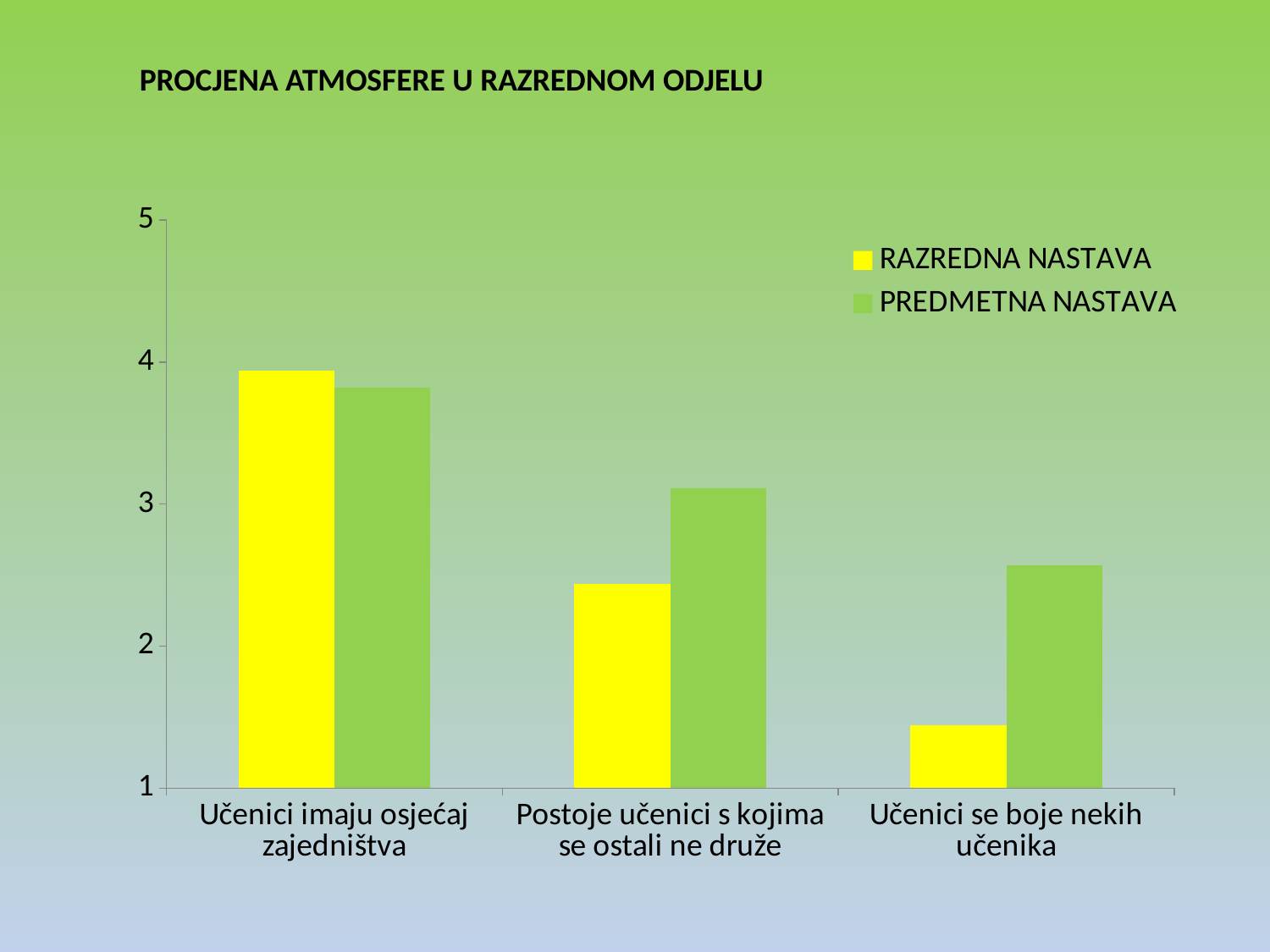

PROCJENA ATMOSFERE U RAZREDNOM ODJELU

### Chart

| Category | RAZREDNA NASTAVA | PREDMETNA NASTAVA |
|---|---|---|
| Učenici imaju osjećaj zajedništva | 3.94 | 3.82 |
| Postoje učenici s kojima se ostali ne druže | 2.44 | 3.11 |
| Učenici se boje nekih učenika | 1.44 | 2.57 |